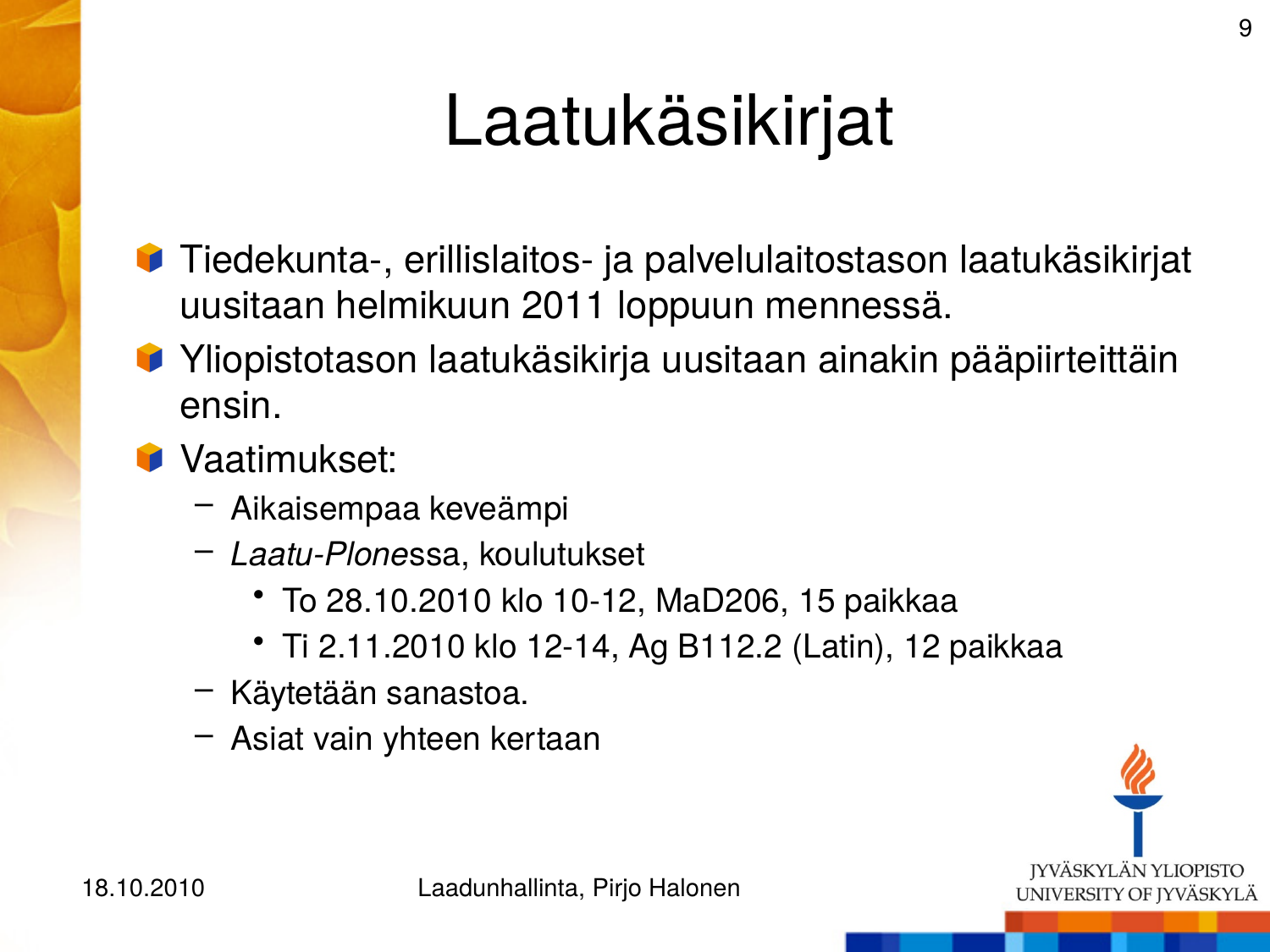

9
# Laatukäsikirjat
Tiedekunta-, erillislaitos- ja palvelulaitostason laatukäsikirjat uusitaan helmikuun 2011 loppuun mennessä.
Yliopistotason laatukäsikirja uusitaan ainakin pääpiirteittäin ensin.
Vaatimukset:
Aikaisempaa keveämpi
Laatu-Plonessa, koulutukset
To 28.10.2010 klo 10-12, MaD206, 15 paikkaa
Ti 2.11.2010 klo 12-14, Ag B112.2 (Latin), 12 paikkaa
Käytetään sanastoa.
Asiat vain yhteen kertaan
18.10.2010
Laadunhallinta, Pirjo Halonen